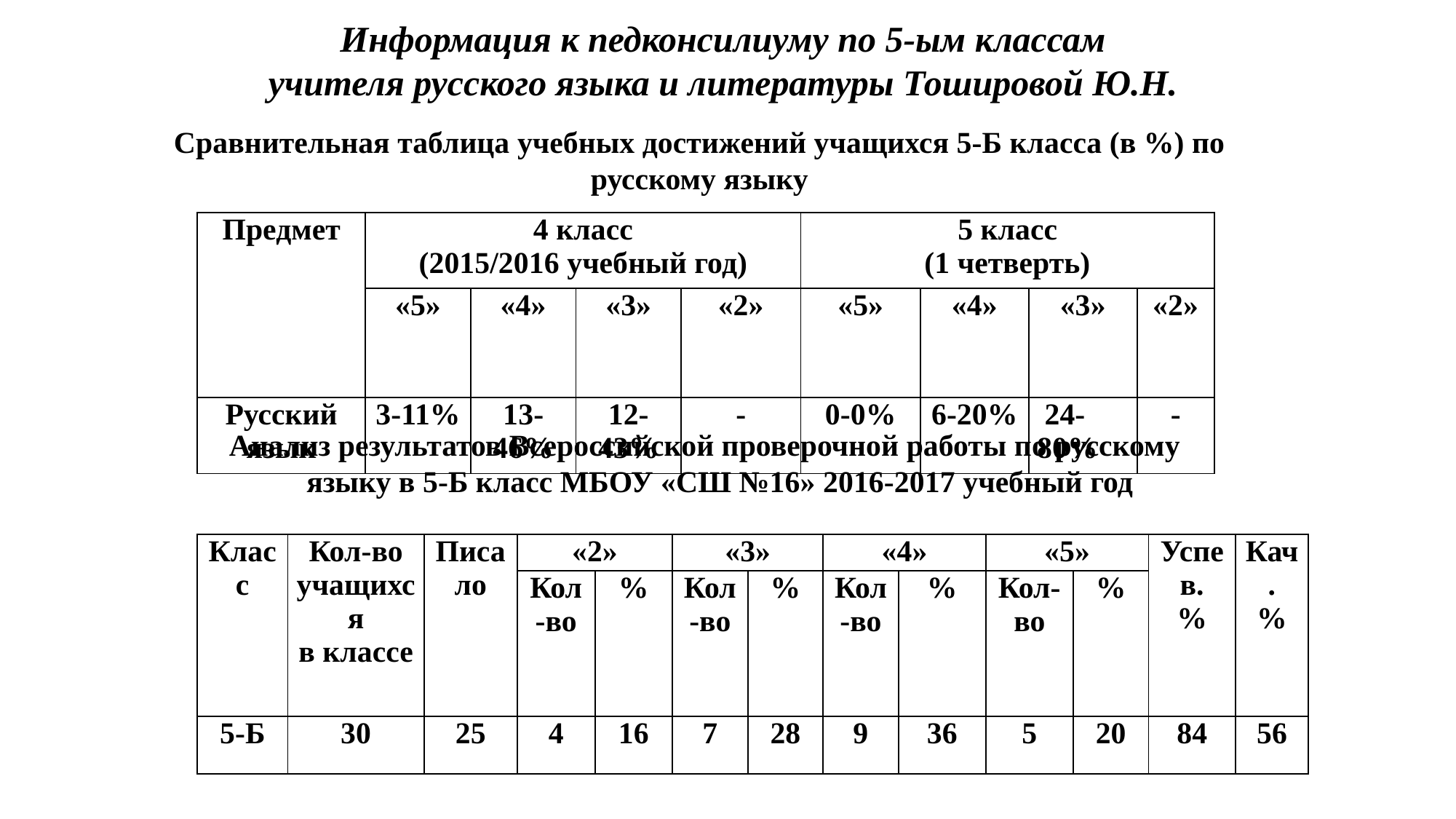

Информация к педконсилиуму по 5-ым классам
учителя русского языка и литературы Тошировой Ю.Н.
Сравнительная таблица учебных достижений учащихся 5-Б класса (в %) по русскому языку
| Предмет | 4 класс (2015/2016 учебный год) |  |  |  | 5 класс (1 четверть) |  |  |  |
| --- | --- | --- | --- | --- | --- | --- | --- | --- |
|  | «5» | «4» | «3» | «2» | «5» | «4» | «3» | «2» |
| Русский язык | 3-11% | 13-46% | 12-43% | - | 0-0% | 6-20% | 24-80% | - |

Анализ результатов Всероссийской проверочной работы по русскому     языку в 5-Б класс МБОУ «СШ №16» 2016-2017 учебный год
| Класс | Кол-во учащихся в классе | Писало | «2» |  | «3» |  | «4» |  | «5» |  | Успев. % | Кач. % |
| --- | --- | --- | --- | --- | --- | --- | --- | --- | --- | --- | --- | --- |
|  |  |  | Кол-во | % | Кол-во | % | Кол-во | % | Кол-во | % |  |  |
| 5-Б | 30 | 25 | 4 | 16 | 7 | 28 | 9 | 36 | 5 | 20 | 84 | 56 |